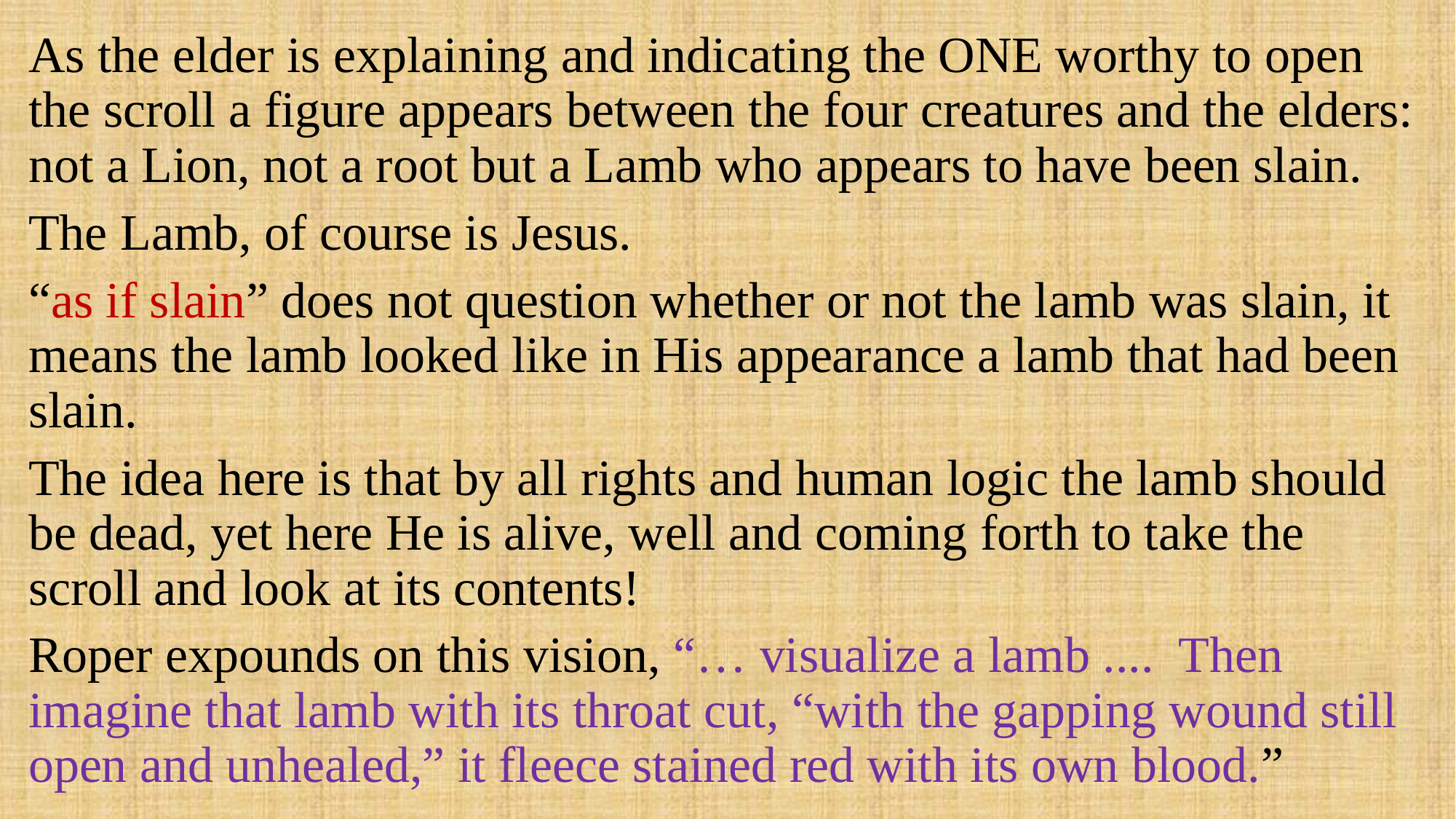

As the elder is explaining and indicating the ONE worthy to open the scroll a figure appears between the four creatures and the elders: not a Lion, not a root but a Lamb who appears to have been slain.
The Lamb, of course is Jesus.
“as if slain” does not question whether or not the lamb was slain, it means the lamb looked like in His appearance a lamb that had been slain.
The idea here is that by all rights and human logic the lamb should be dead, yet here He is alive, well and coming forth to take the scroll and look at its contents!
Roper expounds on this vision, “… visualize a lamb ....  Then imagine that lamb with its throat cut, “with the gapping wound still open and unhealed,” it fleece stained red with its own blood.”